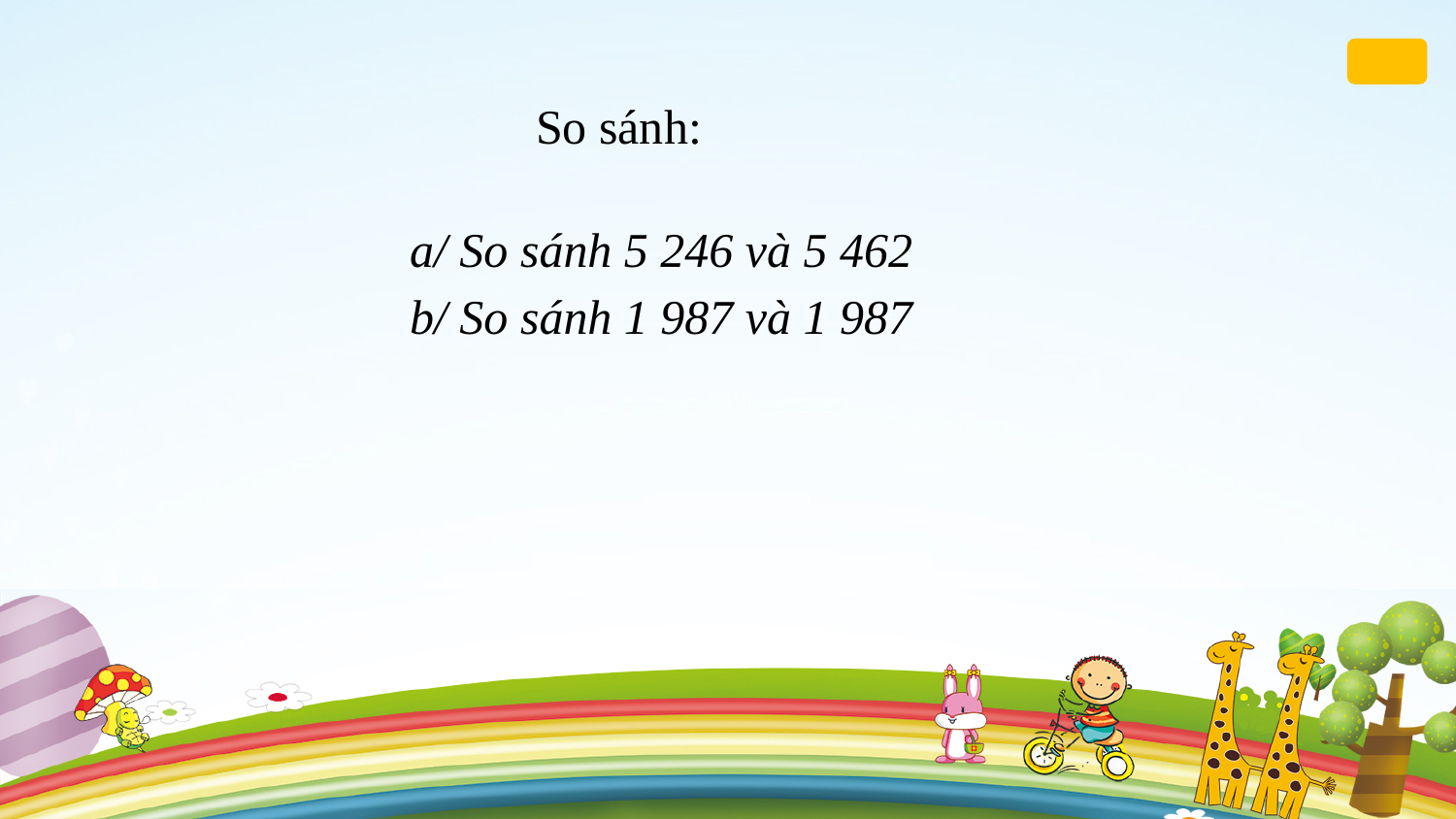

So sánh:
a/ So sánh 5 246 và 5 462
b/ So sánh 1 987 và 1 987